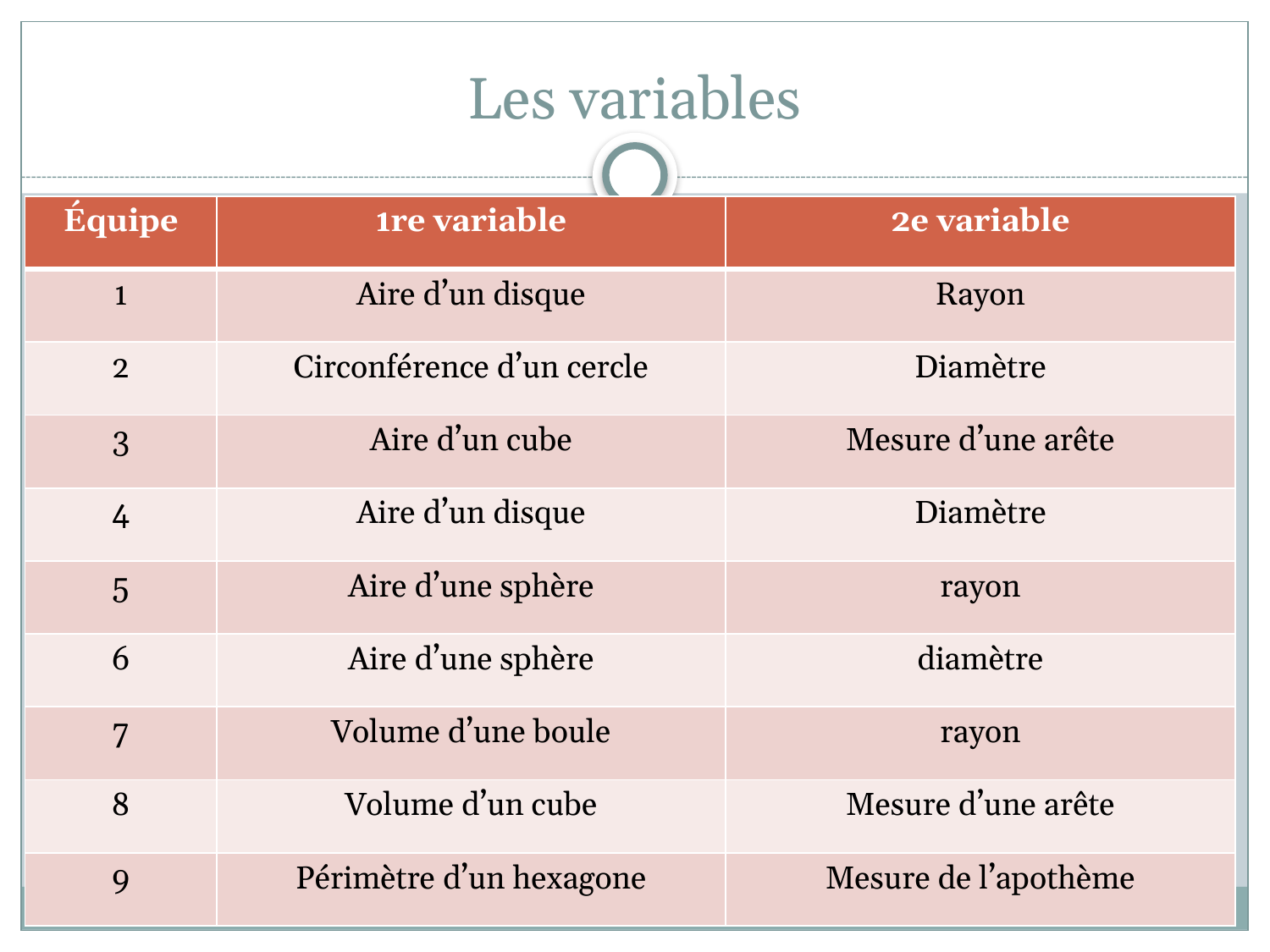

# Les variables
| Équipe | 1re variable | 2e variable |
| --- | --- | --- |
| 1 | Aire d’un disque | Rayon |
| 2 | Circonférence d’un cercle | Diamètre |
| 3 | Aire d’un cube | Mesure d’une arête |
| 4 | Aire d’un disque | Diamètre |
| 5 | Aire d’une sphère | rayon |
| 6 | Aire d’une sphère | diamètre |
| 7 | Volume d’une boule | rayon |
| 8 | Volume d’un cube | Mesure d’une arête |
| 9 | Périmètre d’un hexagone | Mesure de l’apothème |